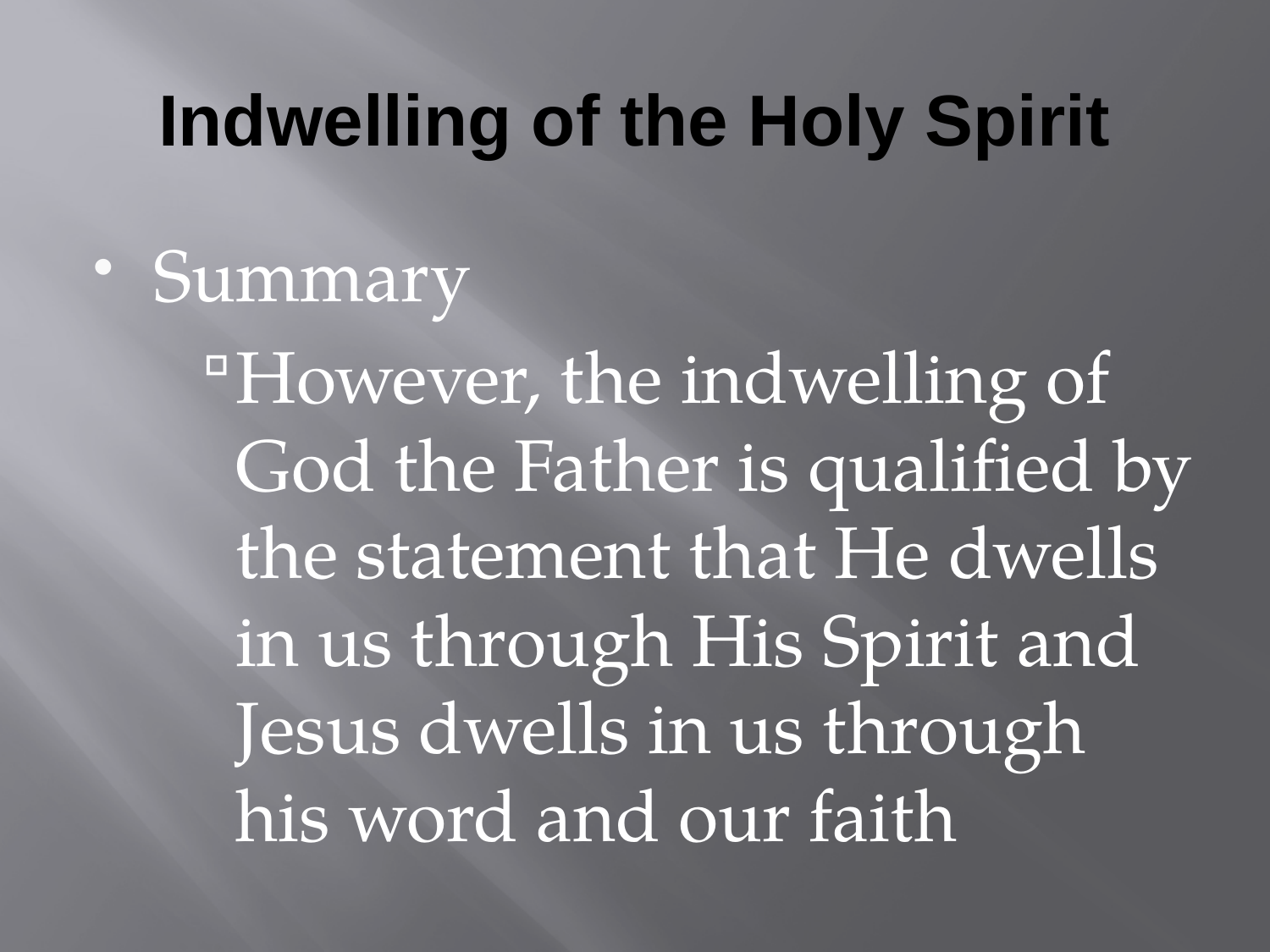

# Indwelling of the Holy Spirit
Summary
However, the indwelling of God the Father is qualified by the statement that He dwells in us through His Spirit and Jesus dwells in us through his word and our faith